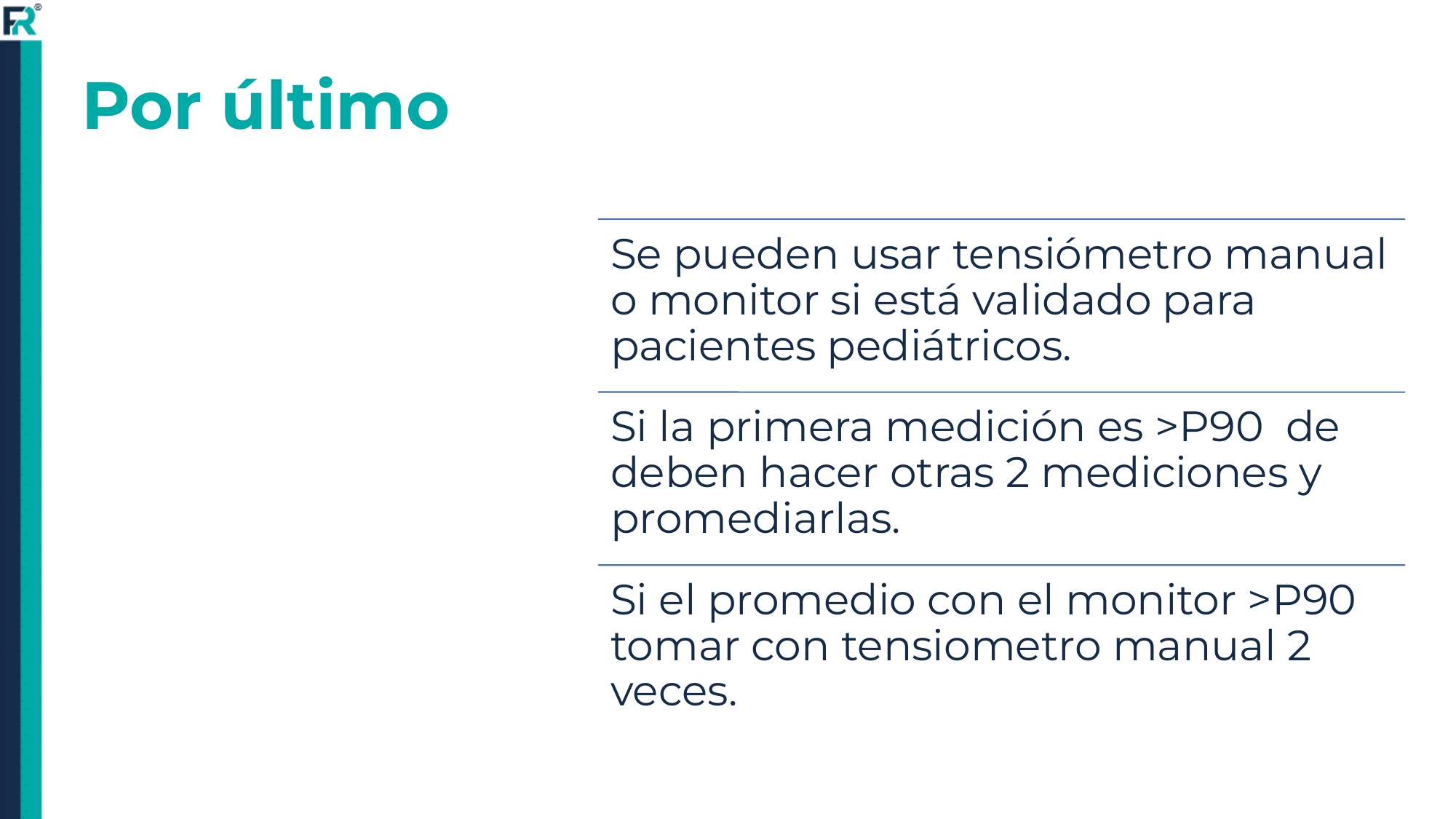

# Por último
Se pueden usar tensiómetro manual o monitor si está validado para  pacientes pediátricos.
Si la primera medición es >P90  de deben hacer otras 2 mediciones y promediarlas.
Si el promedio con el monitor >P90 tomar con tensiometro manual 2 veces.